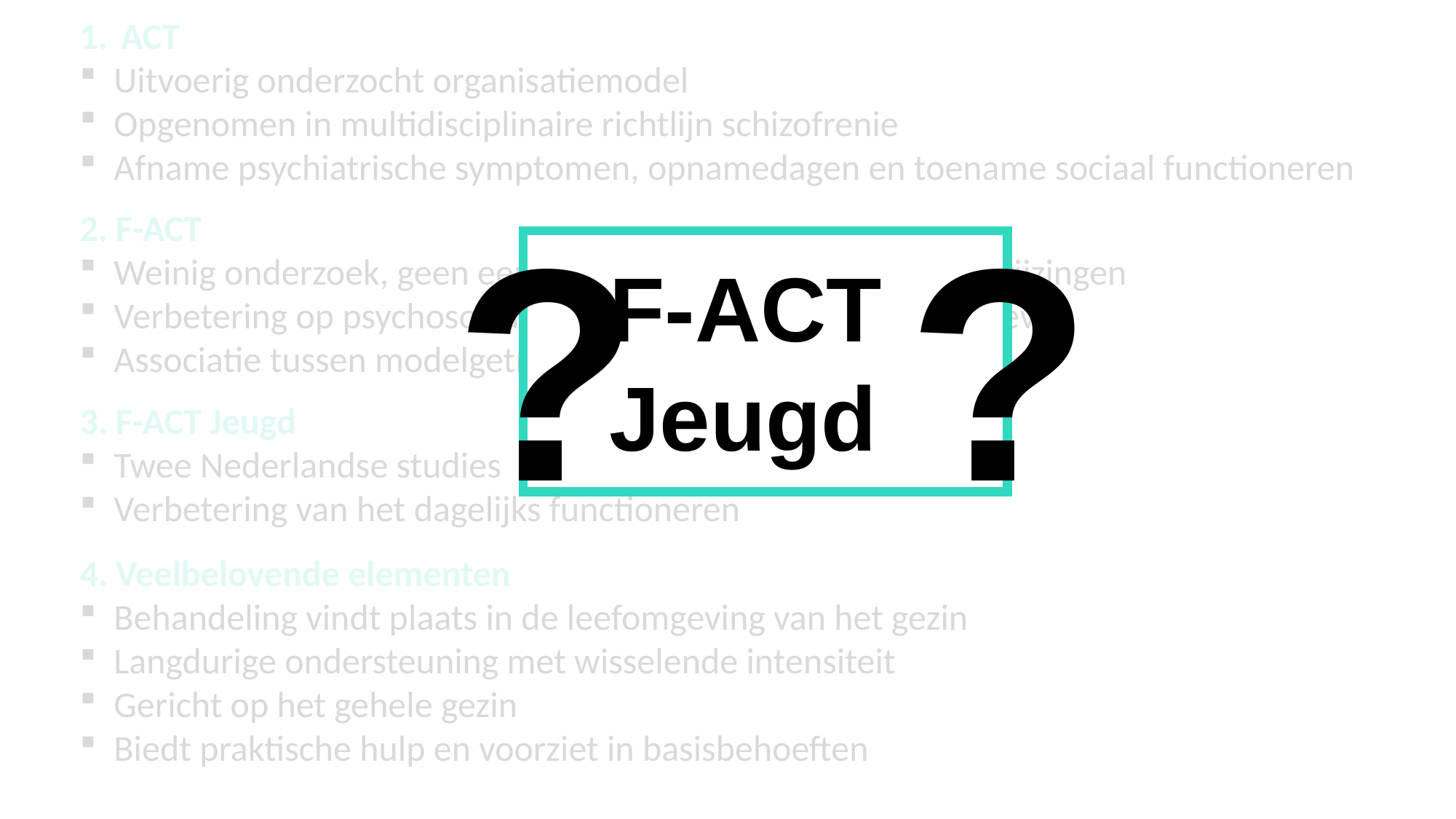

ACT
Uitvoerig onderzocht organisatiemodel
Opgenomen in multidisciplinaire richtlijn schizofrenie
Afname psychiatrische symptomen, opnamedagen en toename sociaal functioneren
?
?
2. F-ACT
Weinig onderzoek, geen eenduidig beeld, wel positieve aanwijzingen
Verbetering op psychosociaal functioneren en kwaliteit van leven
Associatie tussen modelgetrouwheid en behandelresultaat

F-ACT Jeugd

3. F-ACT Jeugd
Twee Nederlandse studies
Verbetering van het dagelijks functioneren

4. Veelbelovende elementen
Behandeling vindt plaats in de leefomgeving van het gezin
Langdurige ondersteuning met wisselende intensiteit
Gericht op het gehele gezin
Biedt praktische hulp en voorziet in basisbehoeften